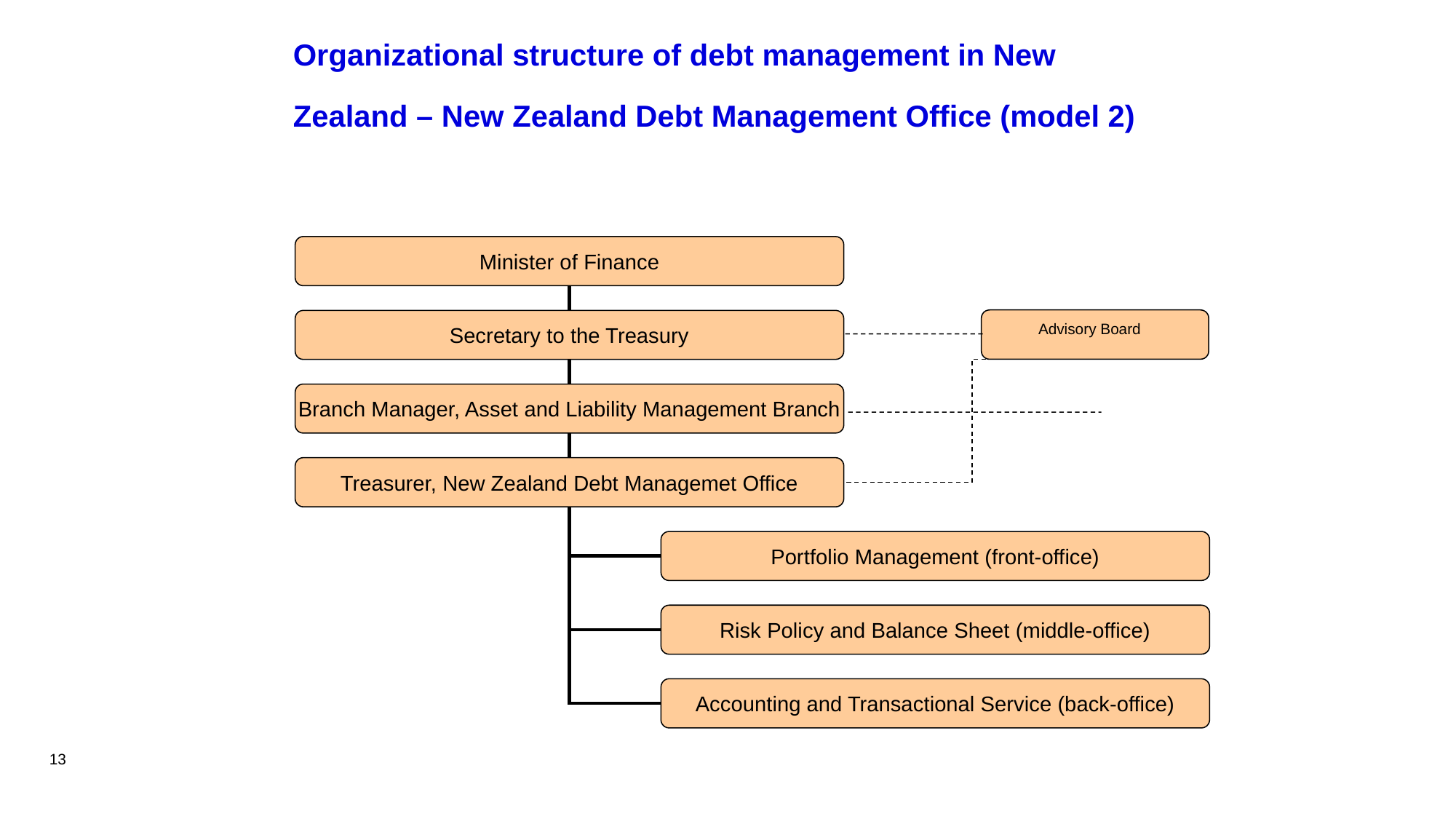

# Organizational structure of debt management in New Zealand – New Zealand Debt Management Office (model 2)

Minister of Finance

Secretary to the Treasury
Advisory Board

Branch Manager, Asset and Liability Management Branch
Treasurer, New Zealand Debt Managemet Office
Portfolio Management (front-office)
Risk Policy and Balance Sheet (middle-office)
Accounting and Transactional Service (back-office)
13